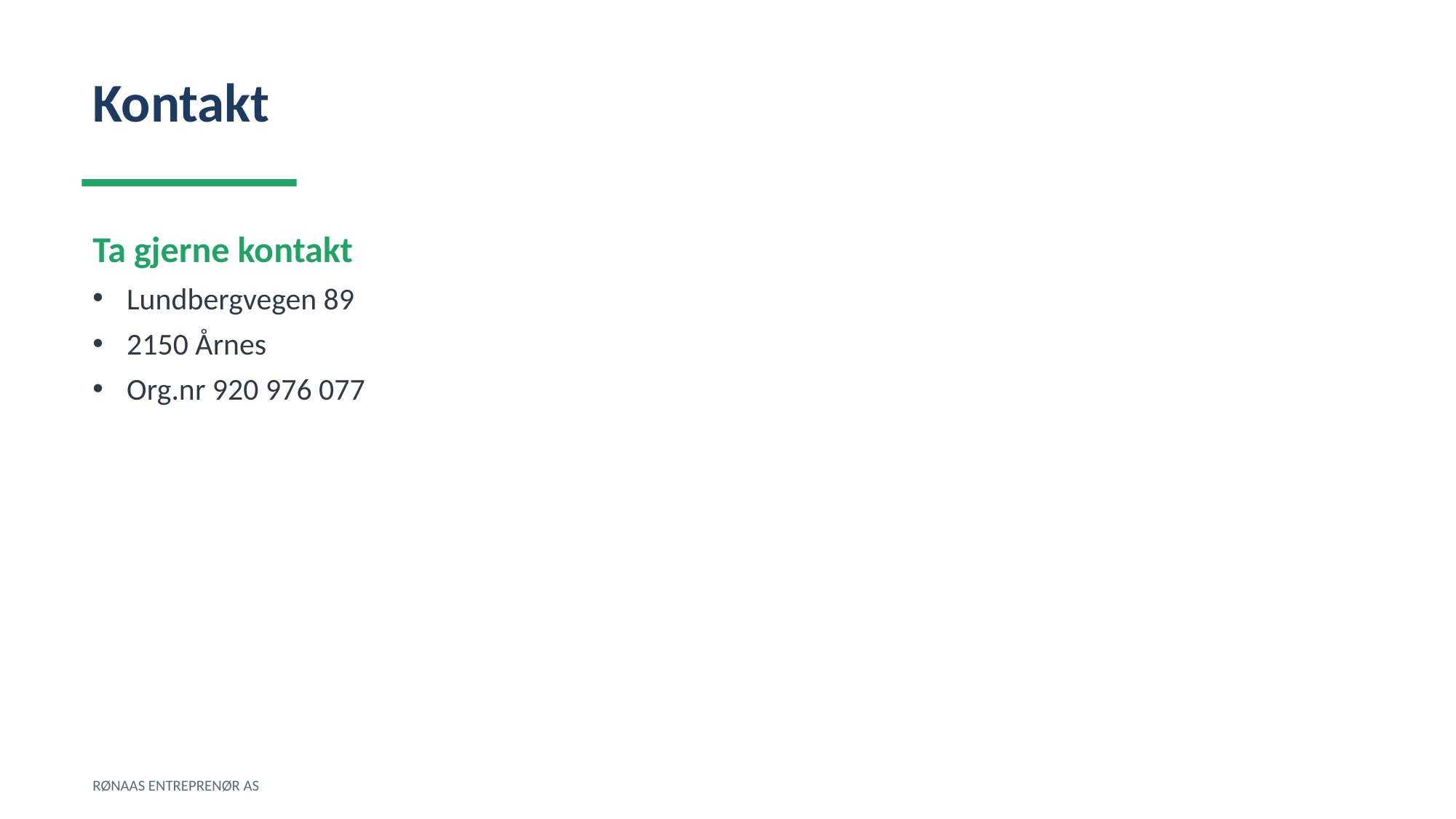

Kontakt

Ta gjerne kontakt
Lundbergvegen 89
2150 Årnes
Org.nr 920 976 077
RØNAAS ENTREPRENØR AS